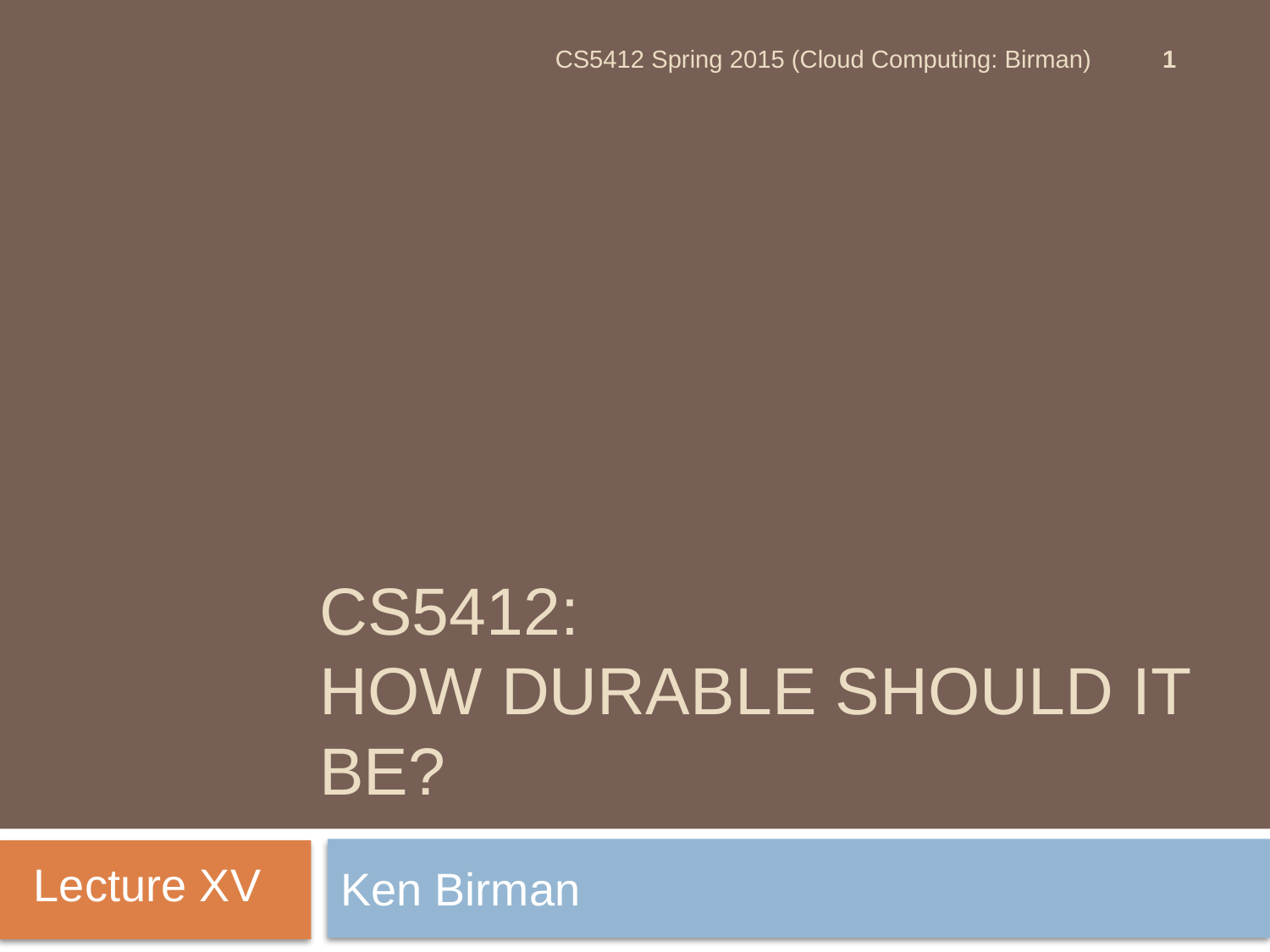

1
CS5412 Spring 2015 (Cloud Computing: Birman)
# CS5412: How Durable Should it Be?
Lecture XV
Ken Birman